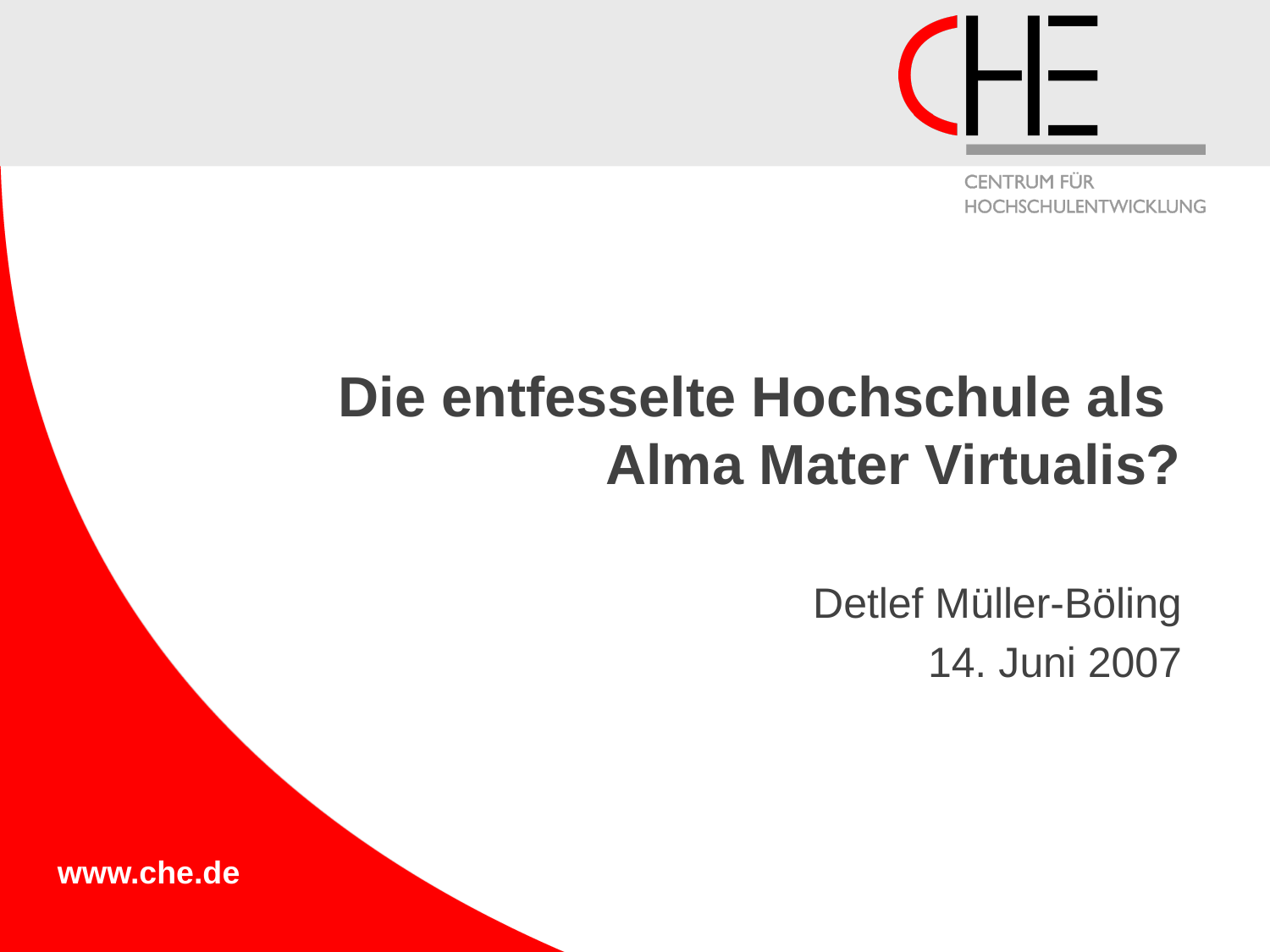

# Die entfesselte Hochschule als Alma Mater Virtualis?
Detlef Müller-Böling
14. Juni 2007